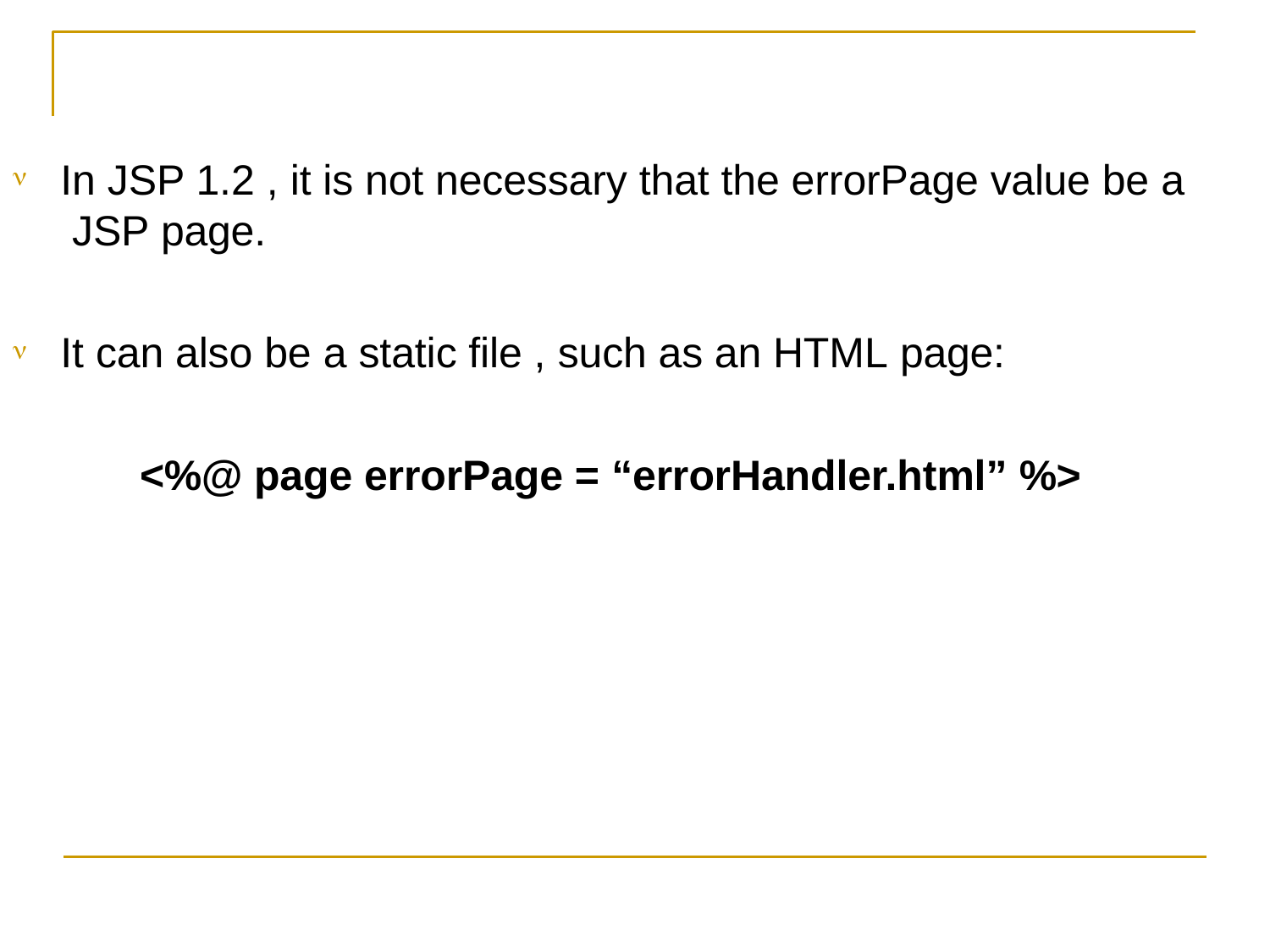

# In JSP 1.2 , it is not necessary that the errorPage value be a  JSP page.
ν
It can also be a static file , such as an HTML page:
ν
<%@ page errorPage = “errorHandler.html” %>